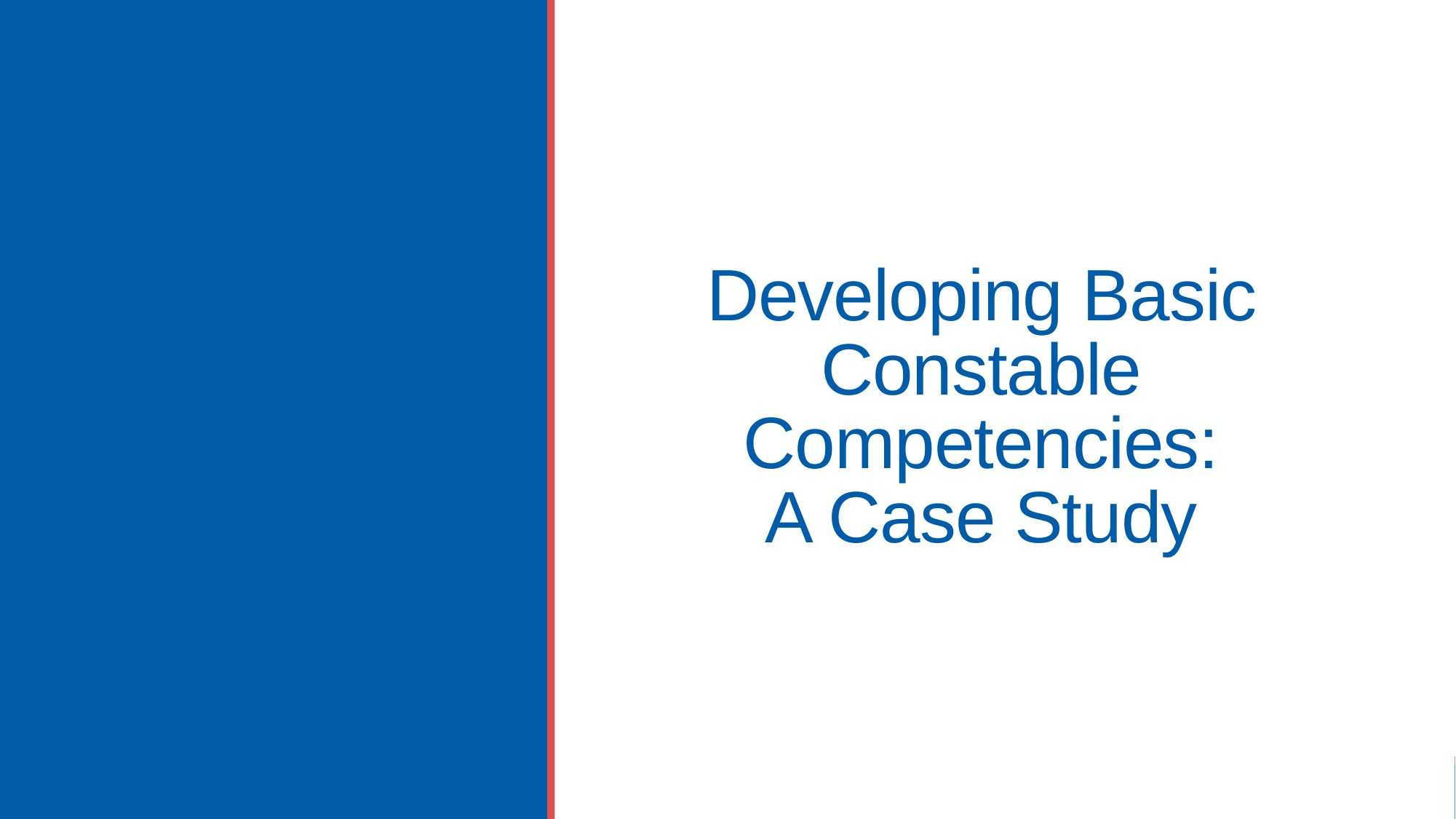

# Developing Basic Constable Competencies: A Case Study